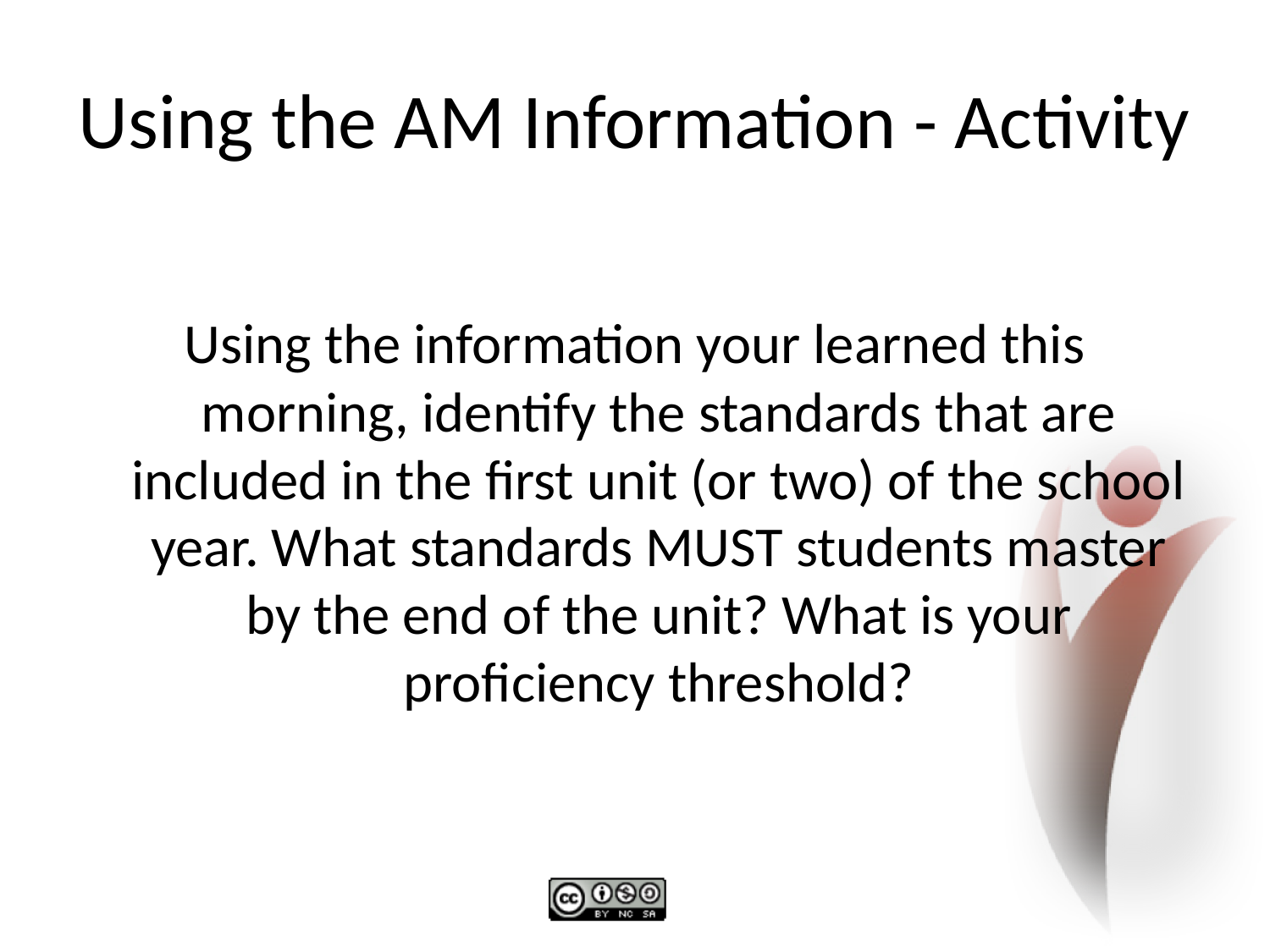

# Using the AM Information - Activity

Using the information your learned this morning, identify the standards that are included in the first unit (or two) of the school year. What standards MUST students master by the end of the unit? What is your proficiency threshold?